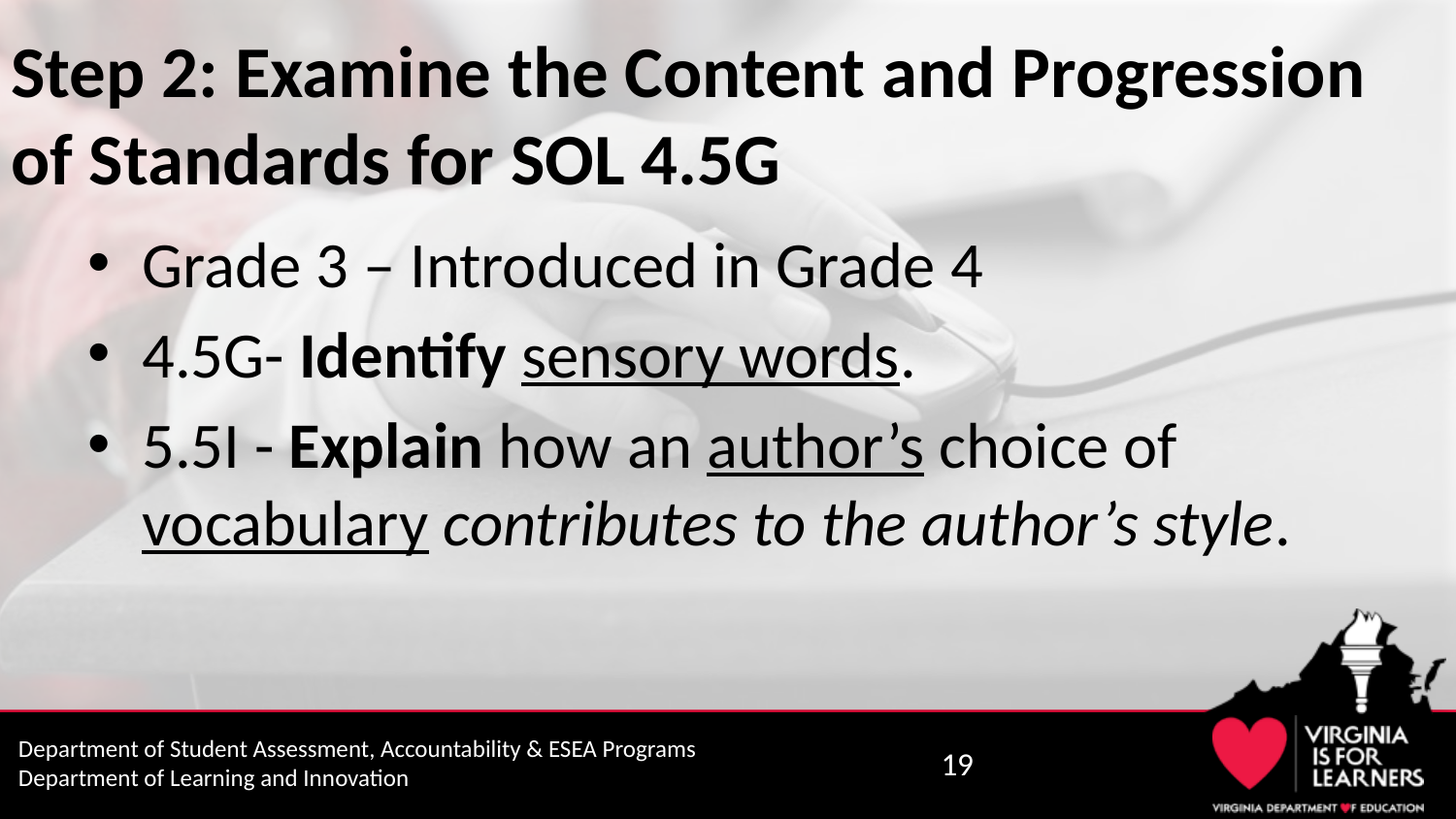

# Step 2: Examine the Content and Progression of Standards for SOL 4.5G
Grade 3 – Introduced in Grade 4
4.5G- Identify sensory words.
5.5I - Explain how an author’s choice of vocabulary contributes to the author’s style.